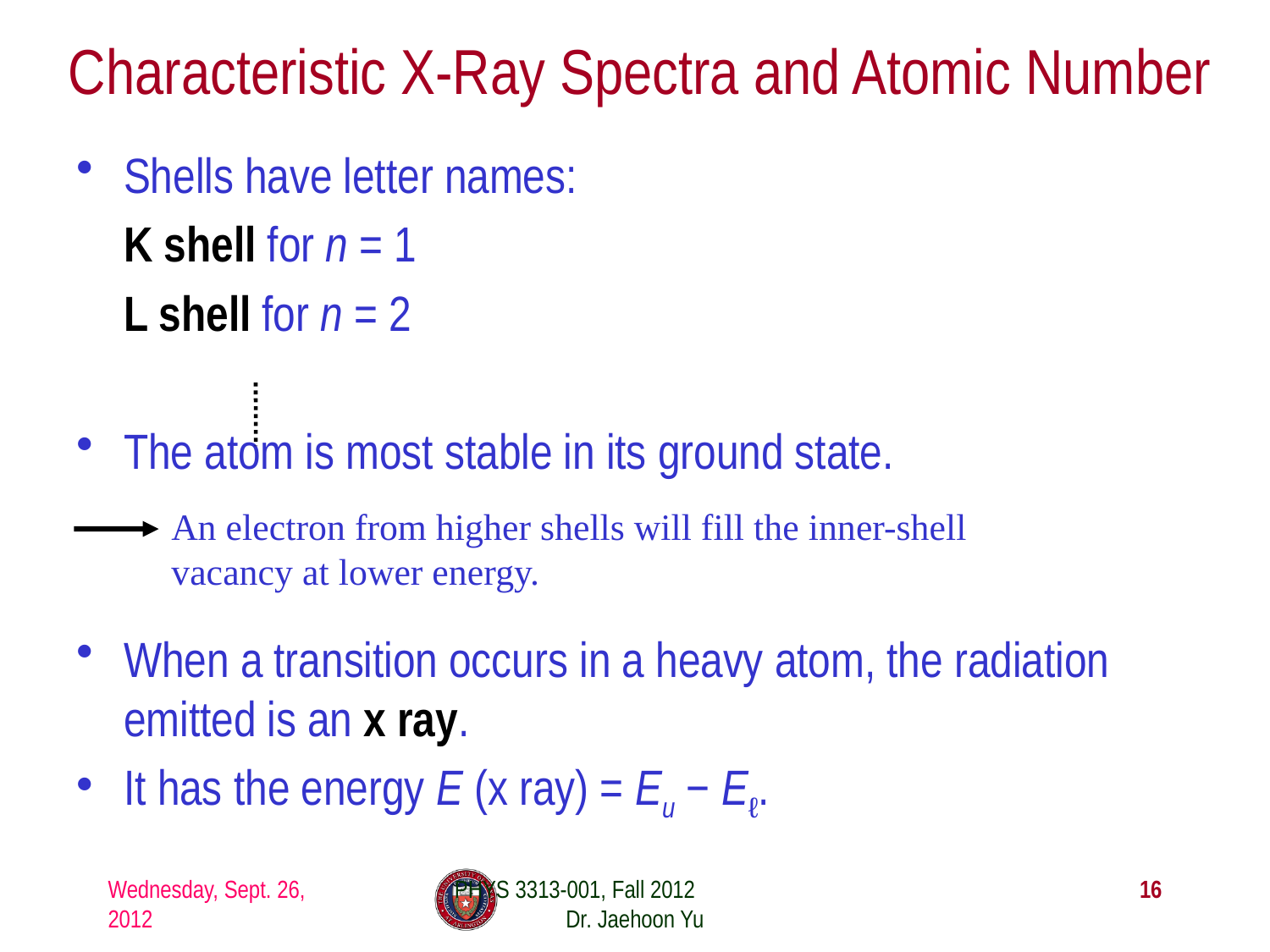

# Characteristic X-Ray Spectra and Atomic Number
Shells have letter names:
	K shell for n = 1
	L shell for n = 2

The atom is most stable in its ground state.

When a transition occurs in a heavy atom, the radiation emitted is an x ray.
It has the energy E (x ray) = Eu − Eℓ.

An electron from higher shells will fill the inner-shell vacancy at lower energy.

Wednesday, Sept. 26, 2012
PHYS 3313-001, Fall 2012                      Dr. Jaehoon Yu
16